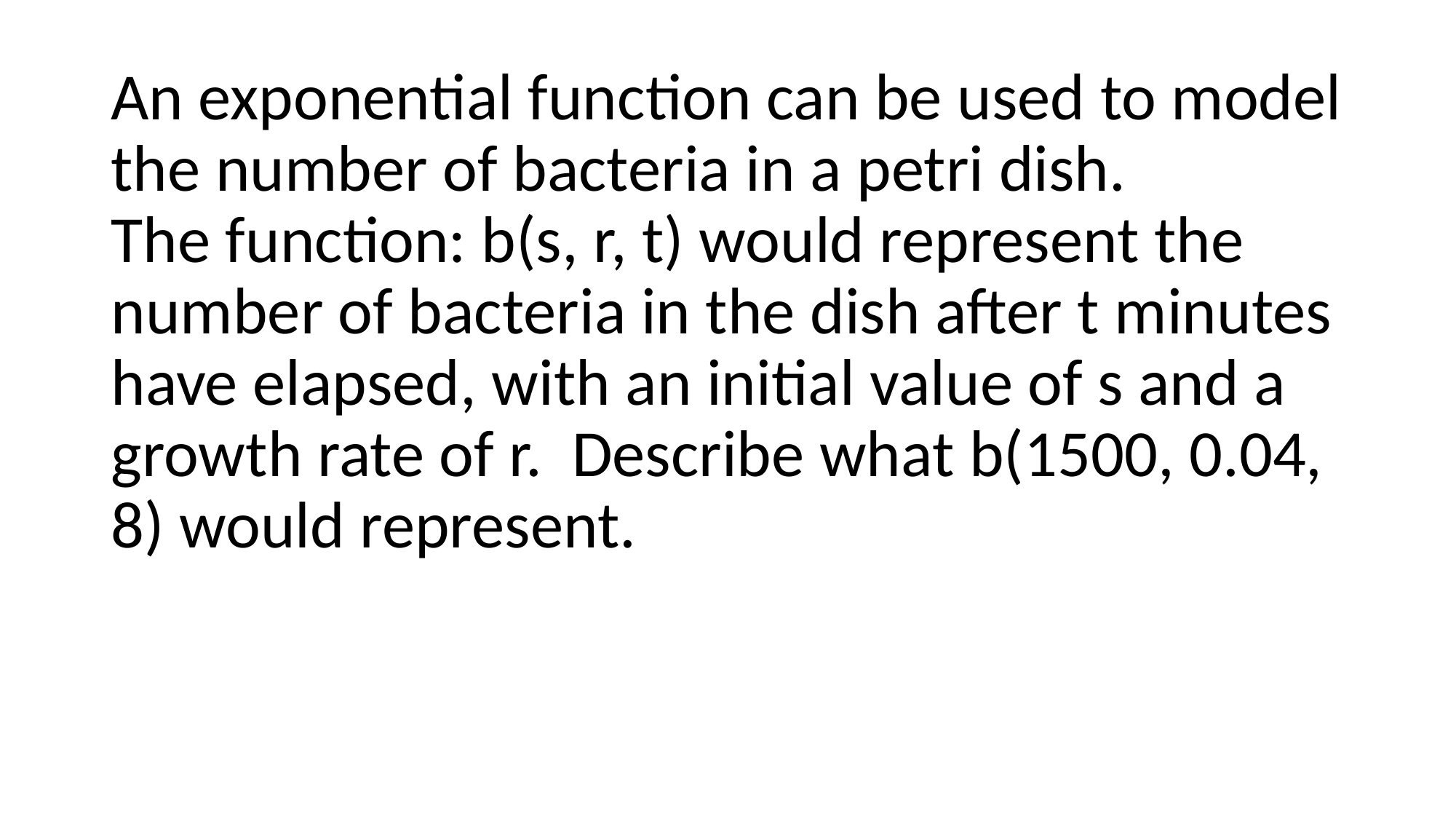

# An exponential function can be used to model the number of bacteria in a petri dish. The function: b(s, r, t) would represent the number of bacteria in the dish after t minutes have elapsed, with an initial value of s and a growth rate of r.  Describe what b(1500, 0.04, 8) would represent.